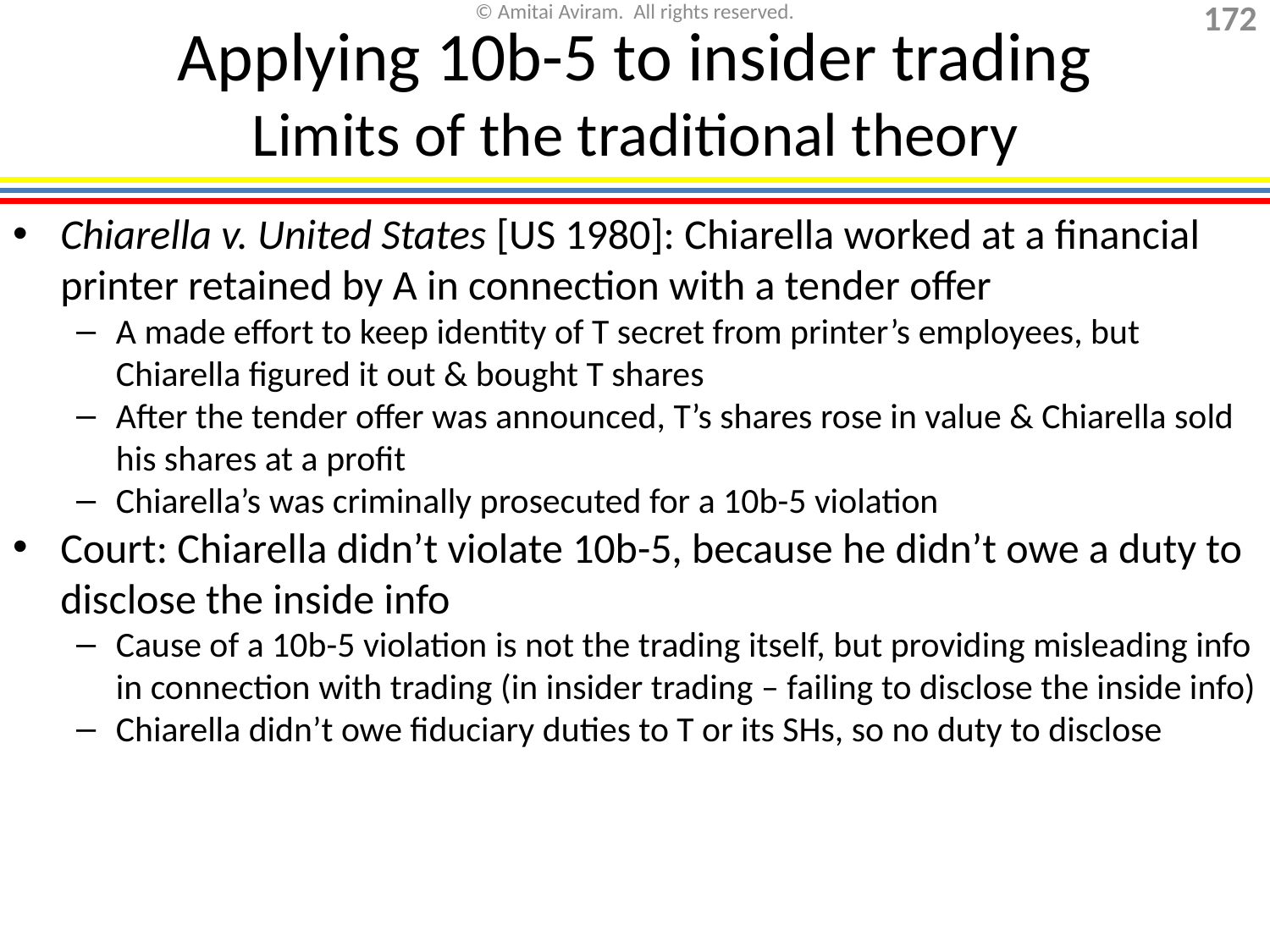

Applying 10b-5 to insider trading
Limits of the traditional theory
Chiarella v. United States [US 1980]: Chiarella worked at a financial printer retained by A in connection with a tender offer
A made effort to keep identity of T secret from printer’s employees, but Chiarella figured it out & bought T shares
After the tender offer was announced, T’s shares rose in value & Chiarella sold his shares at a profit
Chiarella’s was criminally prosecuted for a 10b-5 violation
Court: Chiarella didn’t violate 10b-5, because he didn’t owe a duty to disclose the inside info
Cause of a 10b-5 violation is not the trading itself, but providing misleading info in connection with trading (in insider trading – failing to disclose the inside info)
Chiarella didn’t owe fiduciary duties to T or its SHs, so no duty to disclose